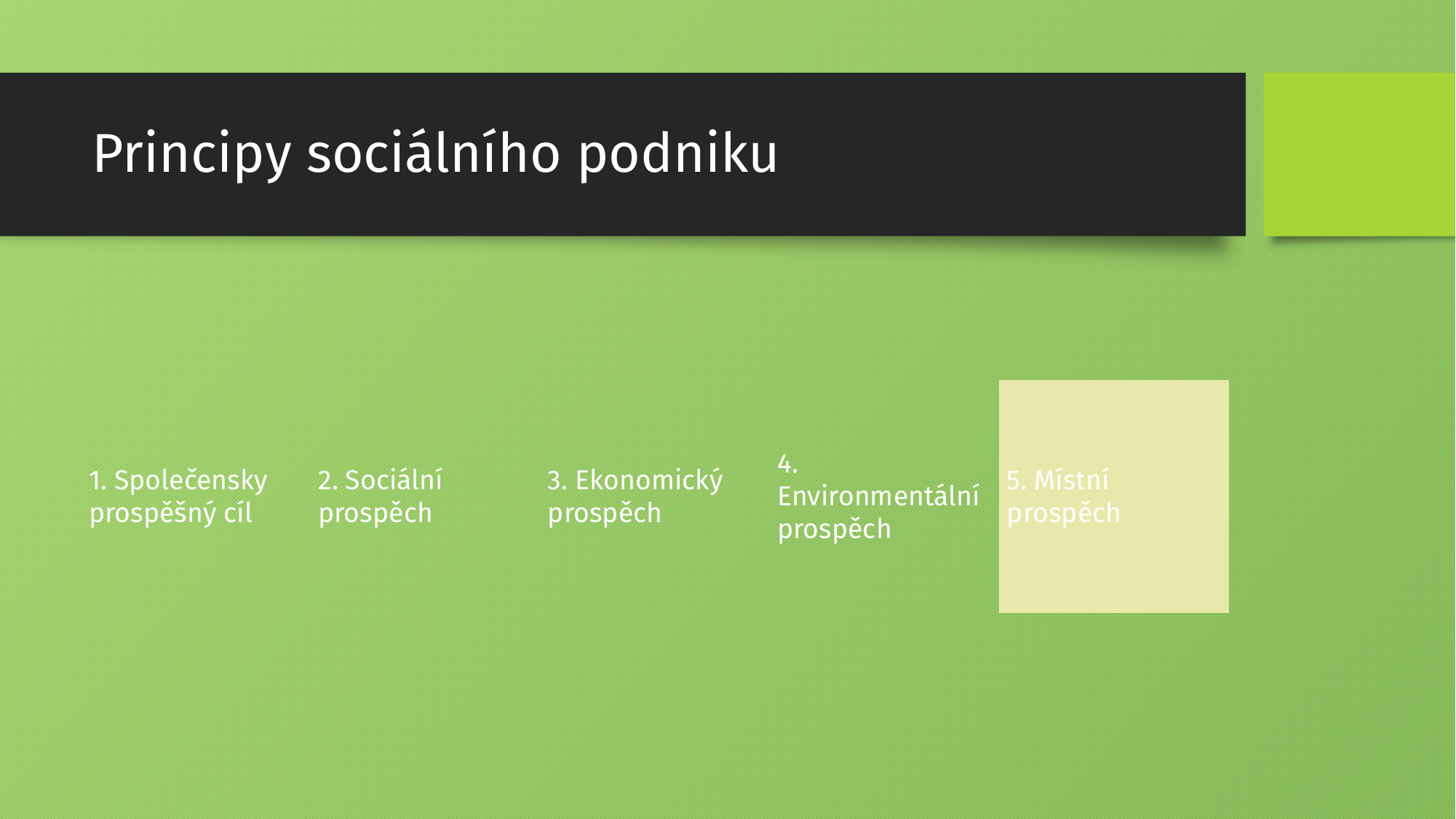

# Principy sociálního podniku
| 1. Společensky prospěšný cíl | 2. Sociální prospěch | 3. Ekonomický prospěch | 4. Environmentální prospěch | 5. Místní prospěch |
| --- | --- | --- | --- | --- |